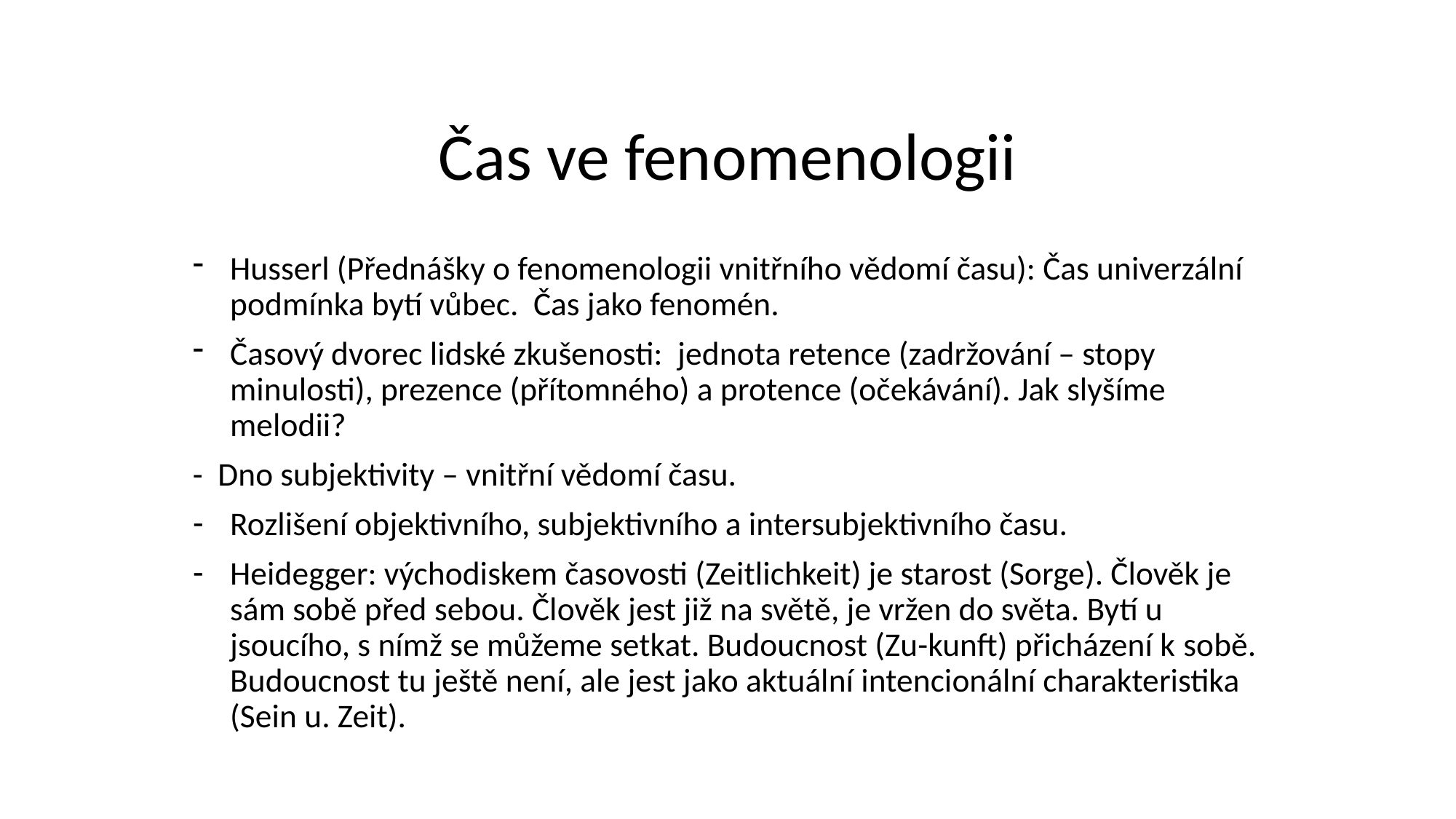

# Čas ve fenomenologii
Husserl (Přednášky o fenomenologii vnitřního vědomí času): Čas univerzální podmínka bytí vůbec.  Čas jako fenomén.
Časový dvorec lidské zkušenosti:  jednota retence (zadržování – stopy minulosti), prezence (přítomného) a protence (očekávání). Jak slyšíme melodii?
-  Dno subjektivity – vnitřní vědomí času.
Rozlišení objektivního, subjektivního a intersubjektivního času.
Heidegger: východiskem časovosti (Zeitlichkeit) je starost (Sorge). Člověk je sám sobě před sebou. Člověk jest již na světě, je vržen do světa. Bytí u jsoucího, s nímž se můžeme setkat. Budoucnost (Zu-kunft) přicházení k sobě. Budoucnost tu ještě není, ale jest jako aktuální intencionální charakteristika (Sein u. Zeit).